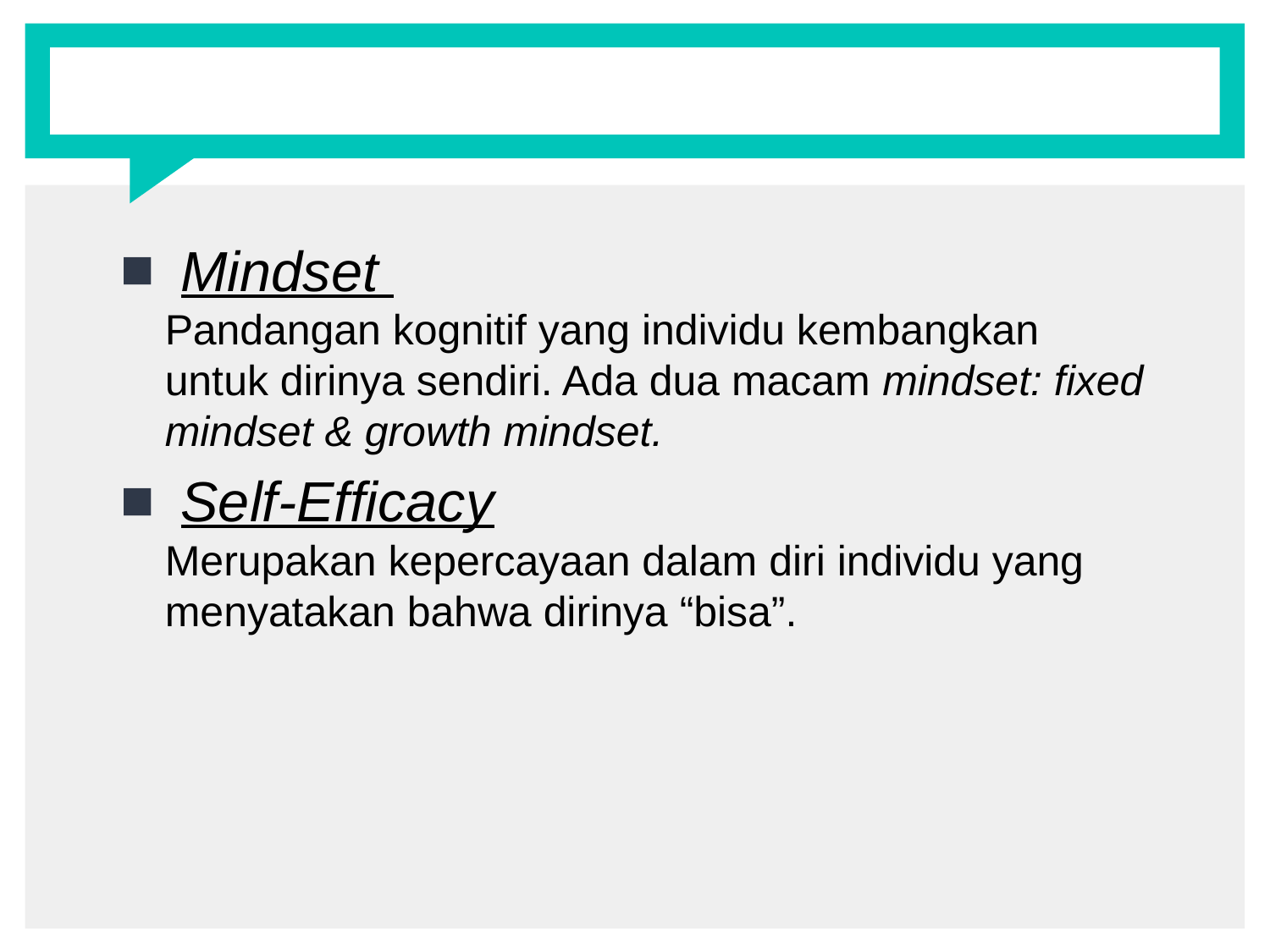

#
Mindset
Pandangan kognitif yang individu kembangkan untuk dirinya sendiri. Ada dua macam mindset: fixed mindset & growth mindset.
Self-Efficacy
Merupakan kepercayaan dalam diri individu yang menyatakan bahwa dirinya “bisa”.